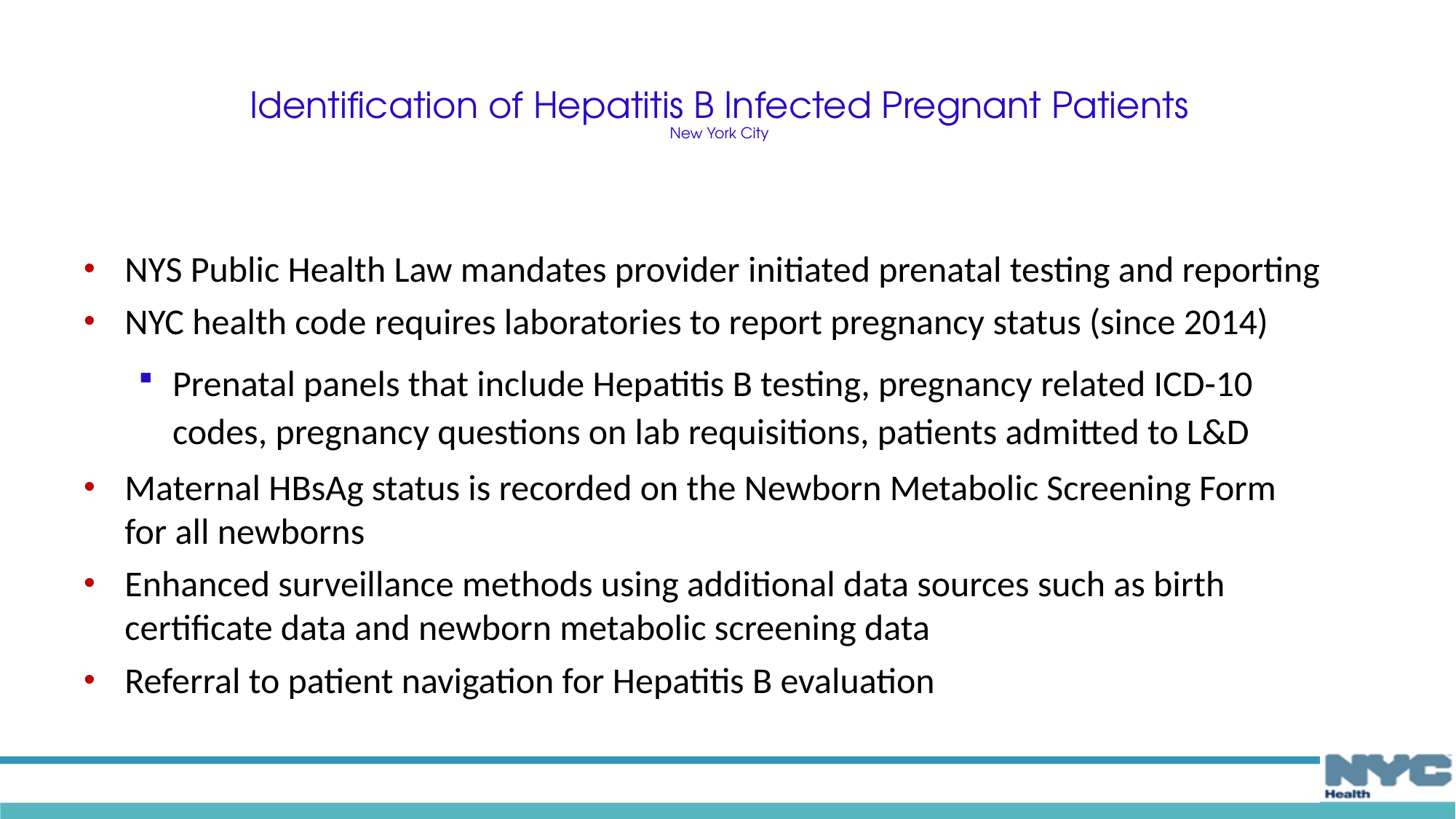

# Identification of Hepatitis B Infected Pregnant Patients New York City
NYS Public Health Law mandates provider initiated prenatal testing and reporting
NYC health code requires laboratories to report pregnancy status (since 2014)
Prenatal panels that include Hepatitis B testing, pregnancy related ICD-10 codes, pregnancy questions on lab requisitions, patients admitted to L&D
Maternal HBsAg status is recorded on the Newborn Metabolic Screening Form for all newborns
Enhanced surveillance methods using additional data sources such as birth certificate data and newborn metabolic screening data
Referral to patient navigation for Hepatitis B evaluation